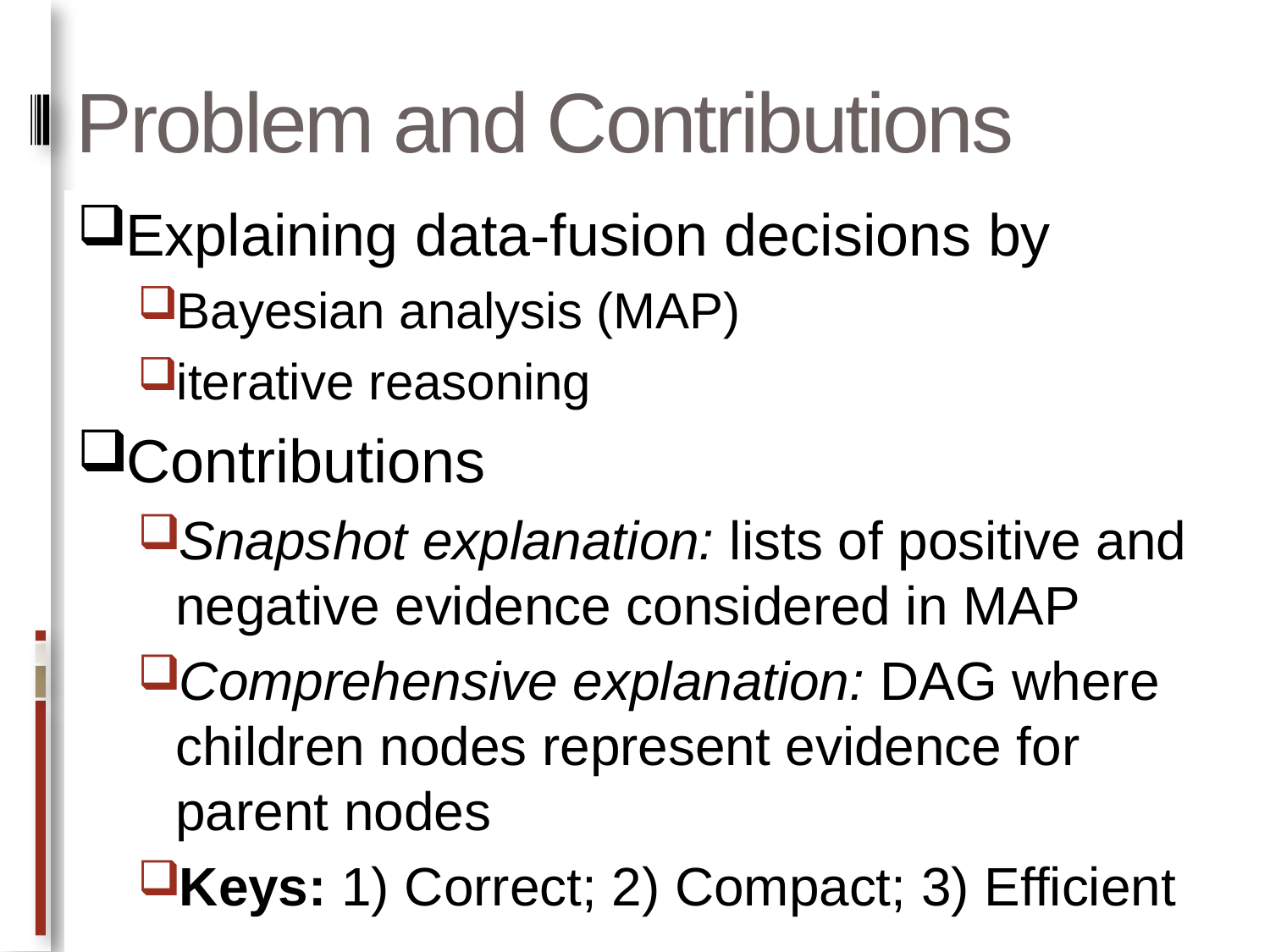

# Problem and Contributions
Explaining data-fusion decisions by
Bayesian analysis (MAP)
iterative reasoning
Contributions
Snapshot explanation: lists of positive and negative evidence considered in MAP
Comprehensive explanation: DAG where children nodes represent evidence for parent nodes
Keys: 1) Correct; 2) Compact; 3) Efficient